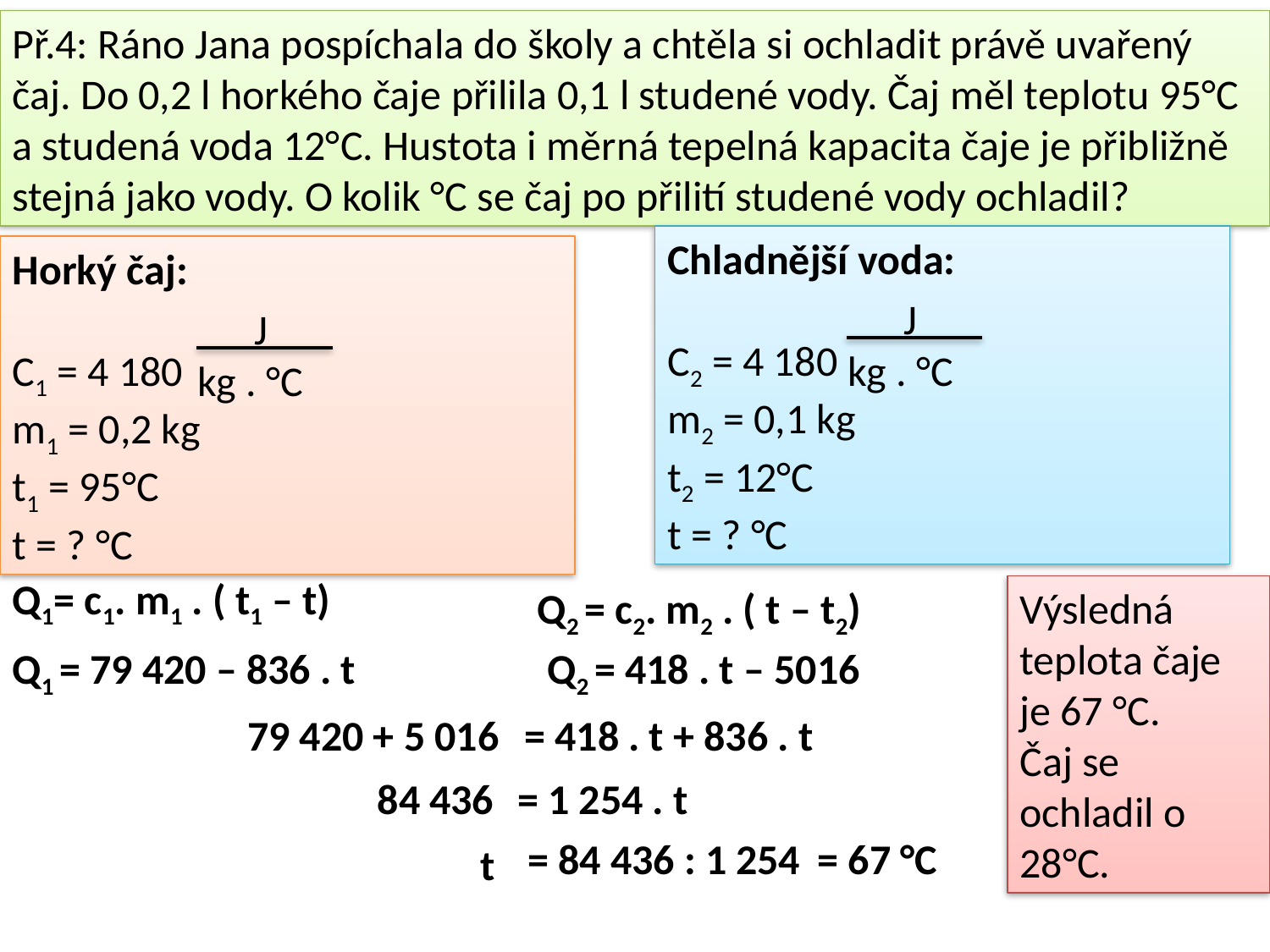

Př.4: Ráno Jana pospíchala do školy a chtěla si ochladit právě uvařený čaj. Do 0,2 l horkého čaje přilila 0,1 l studené vody. Čaj měl teplotu 95°C a studená voda 12°C. Hustota i měrná tepelná kapacita čaje je přibližně stejná jako vody. O kolik °C se čaj po přilití studené vody ochladil?
Chladnější voda:

C2 = 4 180
m2 = 0,1 kg
t2 = 12°C
t = ? °C
Horký čaj:

C1 = 4 180
m1 = 0,2 kg
t1 = 95°C
t = ? °C
J
kg . °C
J
kg . °C
Q1= c1. m1 . ( t1 – t)
Q2 = c2. m2 . ( t – t2)
Výsledná teplota čaje je 67 °C.
Čaj se ochladil o 28°C.
Q1 = 79 420 – 836 . t
Q2 = 418 . t – 5016
79 420 + 5 016
= 418 . t + 836 . t
= 1 254 . t
84 436
= 84 436 : 1 254
= 67 °C
t